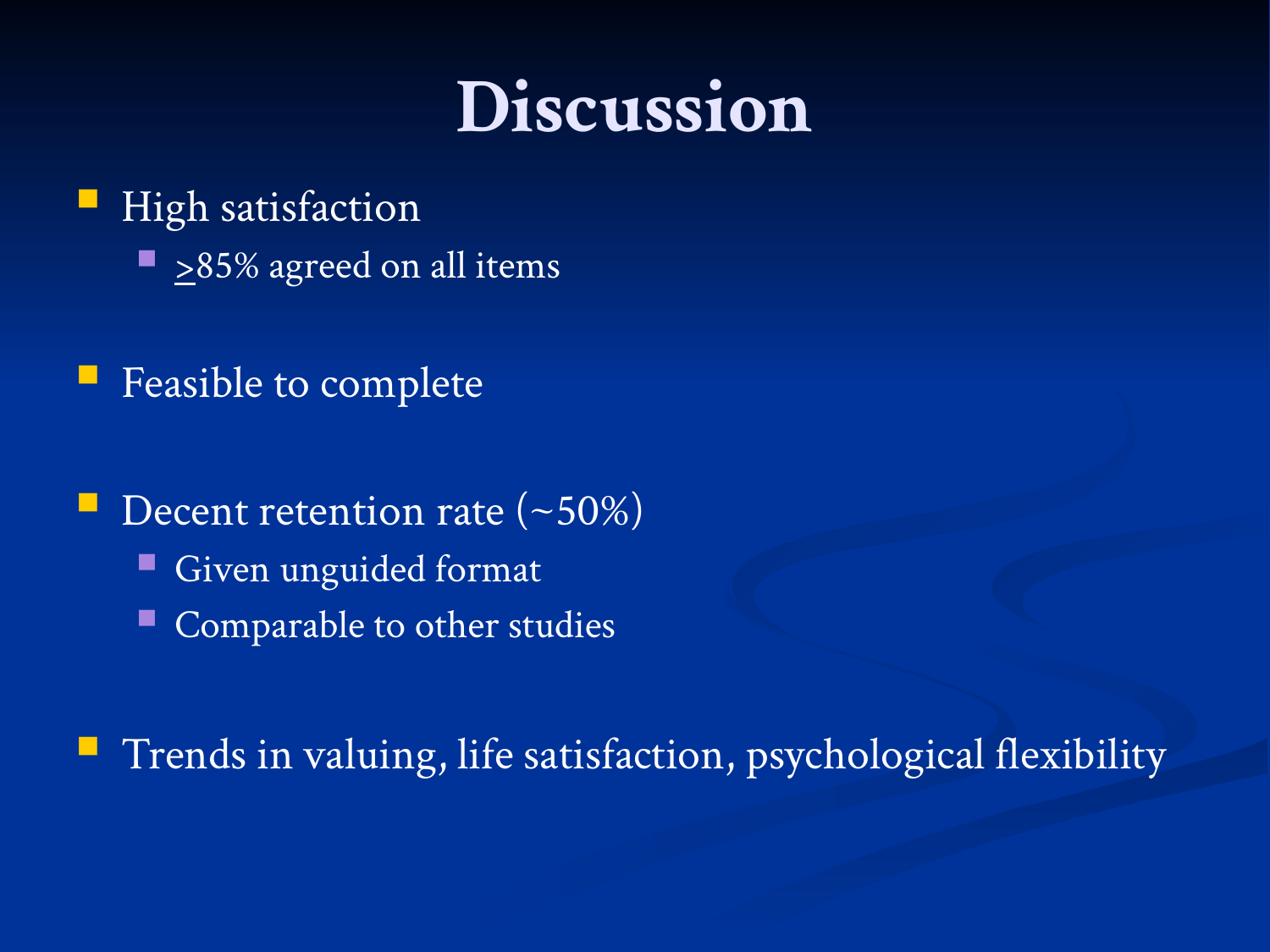

# Discussion
High satisfaction
>85% agreed on all items

Feasible to complete

Decent retention rate (~50%)
Given unguided format
Comparable to other studies

Trends in valuing, life satisfaction, psychological flexibility